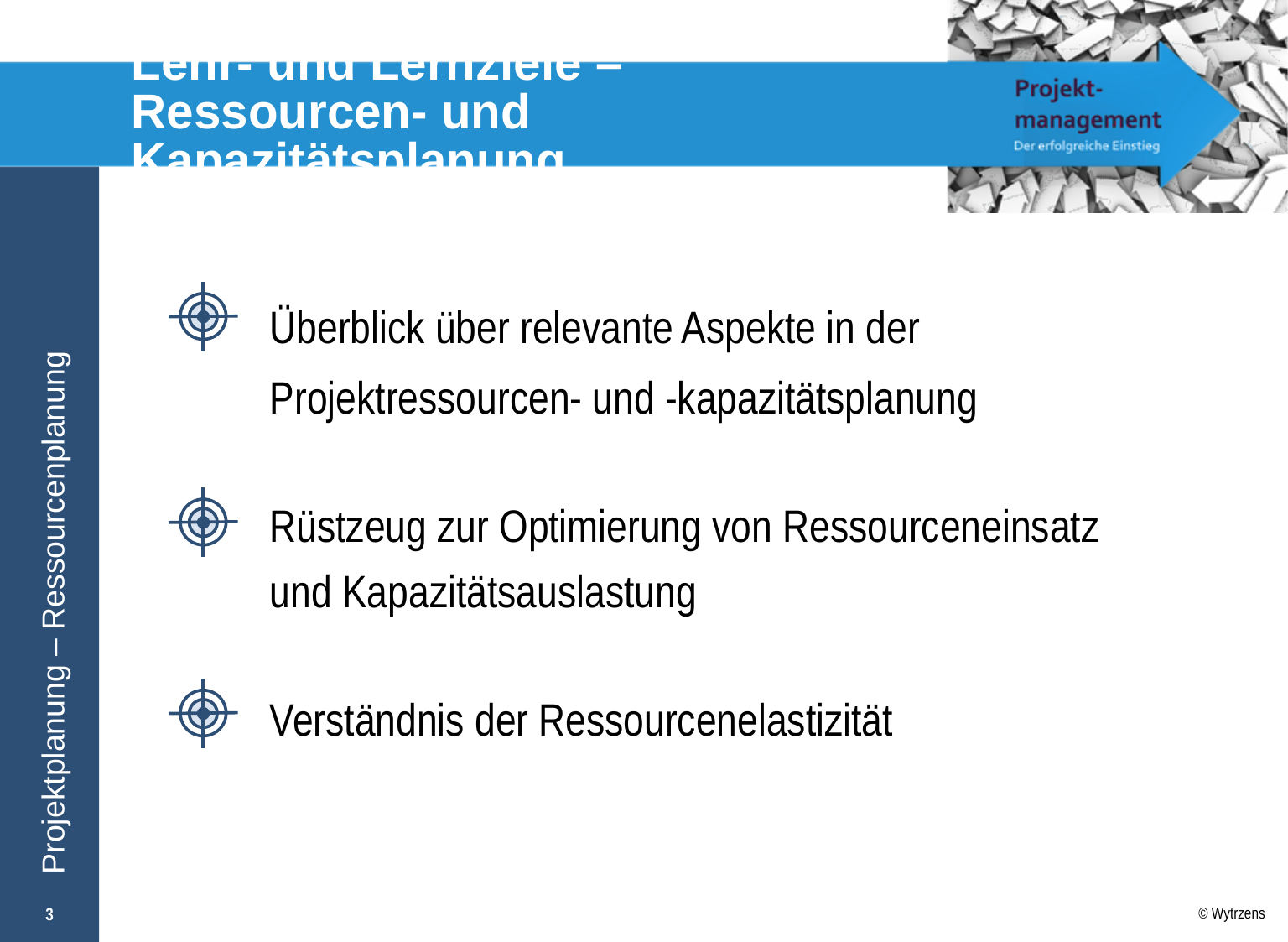

# Lehr- und Lernziele – Ressourcen- und Kapazitätsplanung
Überblick über relevante Aspekte in der Projektressourcen- und -kapazitätsplanung
Rüstzeug zur Optimierung von Ressourceneinsatz und Kapazitätsauslastung
Verständnis der Ressourcenelastizität

3